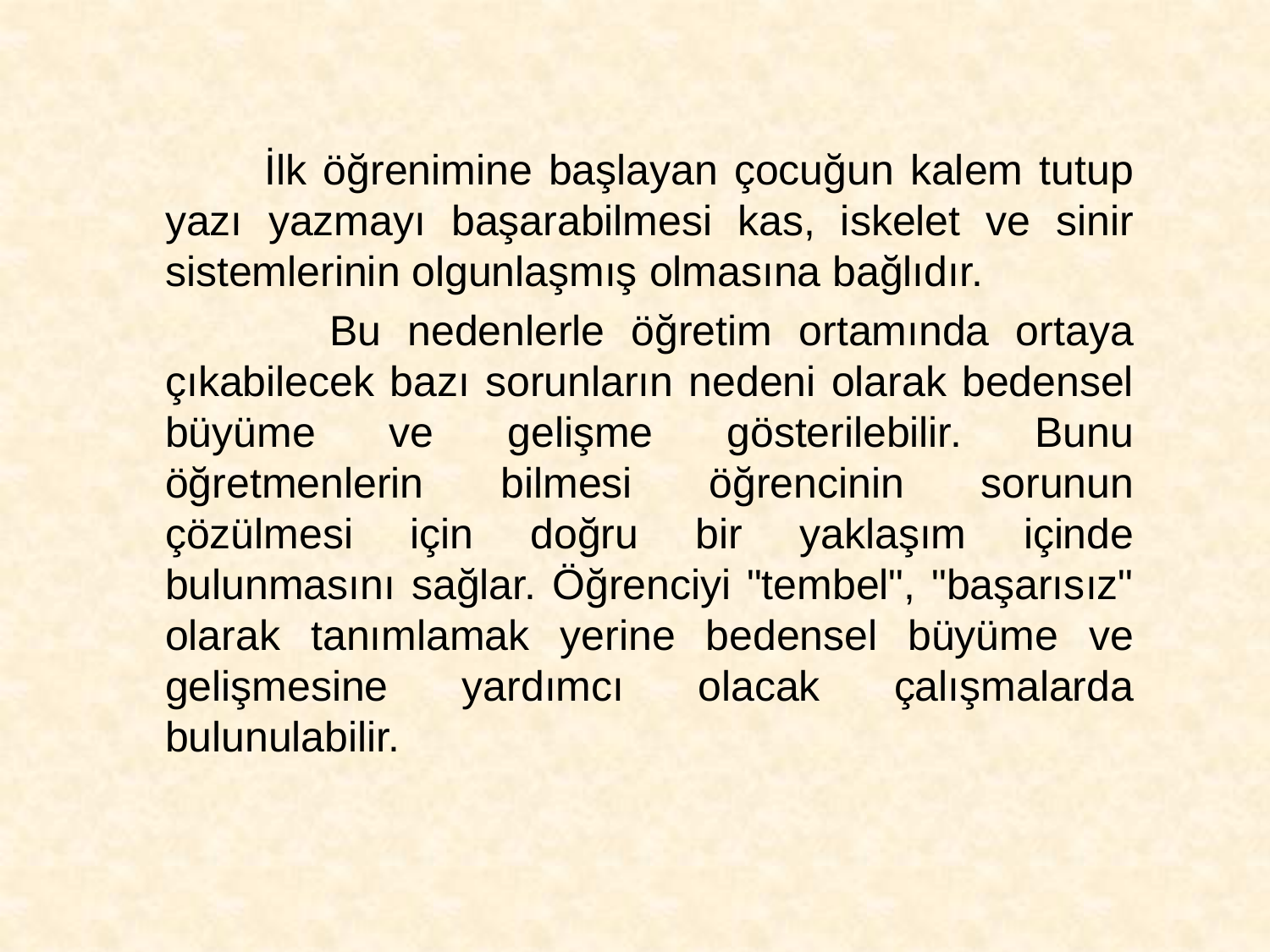

İlk öğrenimine başlayan çocuğun kalem tutup yazı yazmayı başarabilmesi kas, iskelet ve sinir sistemlerinin olgunlaşmış olmasına bağlıdır.
        Bu nedenlerle öğretim ortamında ortaya çıkabilecek bazı sorunların nedeni olarak bedensel büyüme ve gelişme gösterilebilir. Bunu öğretmenlerin bilmesi öğrencinin sorunun çözülmesi için doğru bir yaklaşım içinde bulunmasını sağlar. Öğrenciyi "tembel", "başarısız" olarak tanımlamak yerine bedensel büyüme ve gelişmesine yardımcı olacak çalışmalarda bulunulabilir.